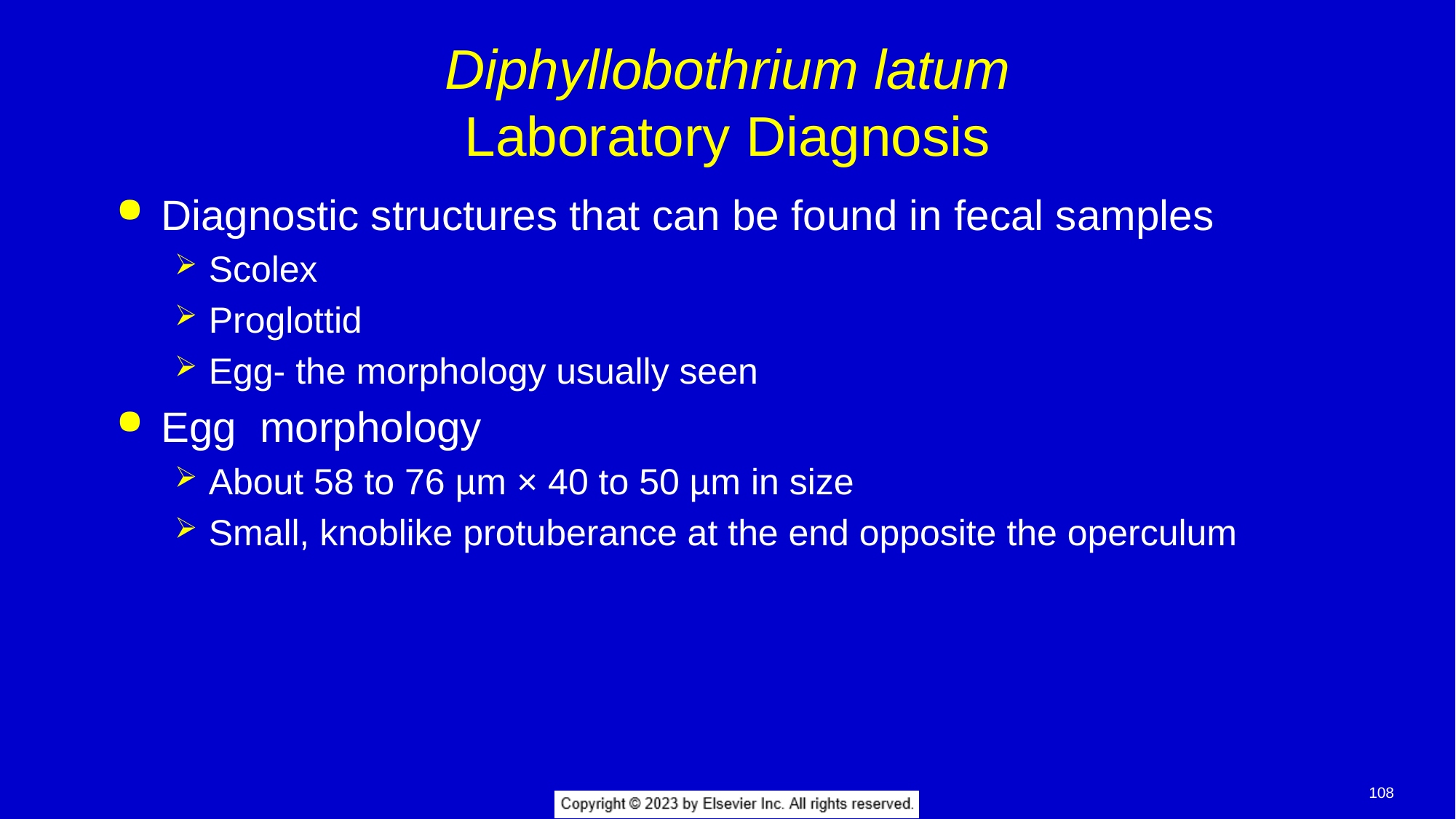

# Diphyllobothrium latum Laboratory Diagnosis
Diagnostic structures that can be found in fecal samples
Scolex
Proglottid
Egg- the morphology usually seen
Egg  morphology
About 58 to 76 µm × 40 to 50 µm in size
Small, knoblike protuberance at the end opposite the operculum